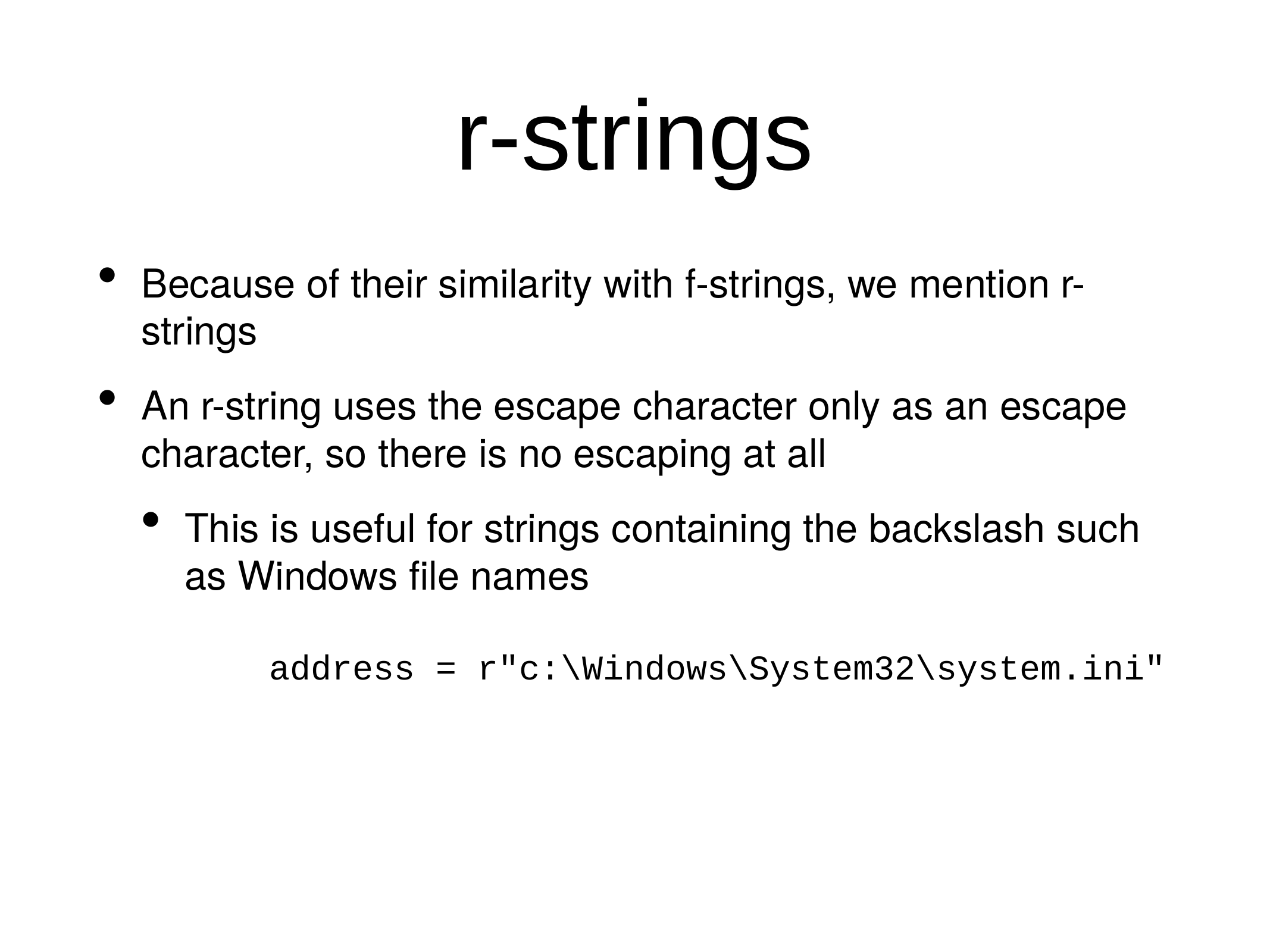

# r-strings
Because of their similarity with f-strings, we mention r-strings
An r-string uses the escape character only as an escape character, so there is no escaping at all
This is useful for strings containing the backslash such as Windows file names
address = r"c:\Windows\System32\system.ini"